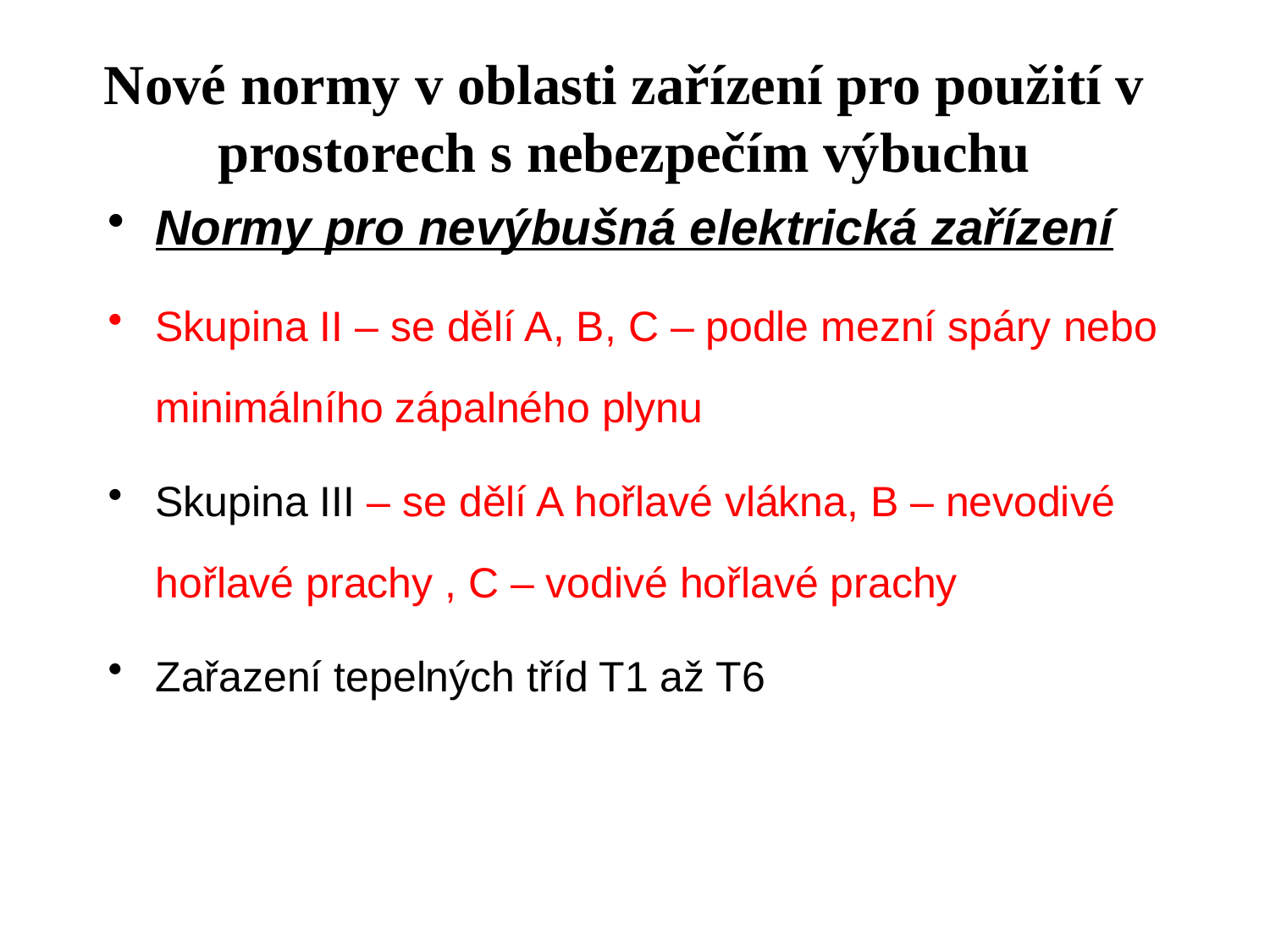

# Nové normy v oblasti zařízení pro použití v prostorech s nebezpečím výbuchu
Normy pro nevýbušná elektrická zařízení
Skupina II – se dělí A, B, C – podle mezní spáry nebo minimálního zápalného plynu
Skupina III – se dělí A hořlavé vlákna, B – nevodivé hořlavé prachy , C – vodivé hořlavé prachy
Zařazení tepelných tříd T1 až T6